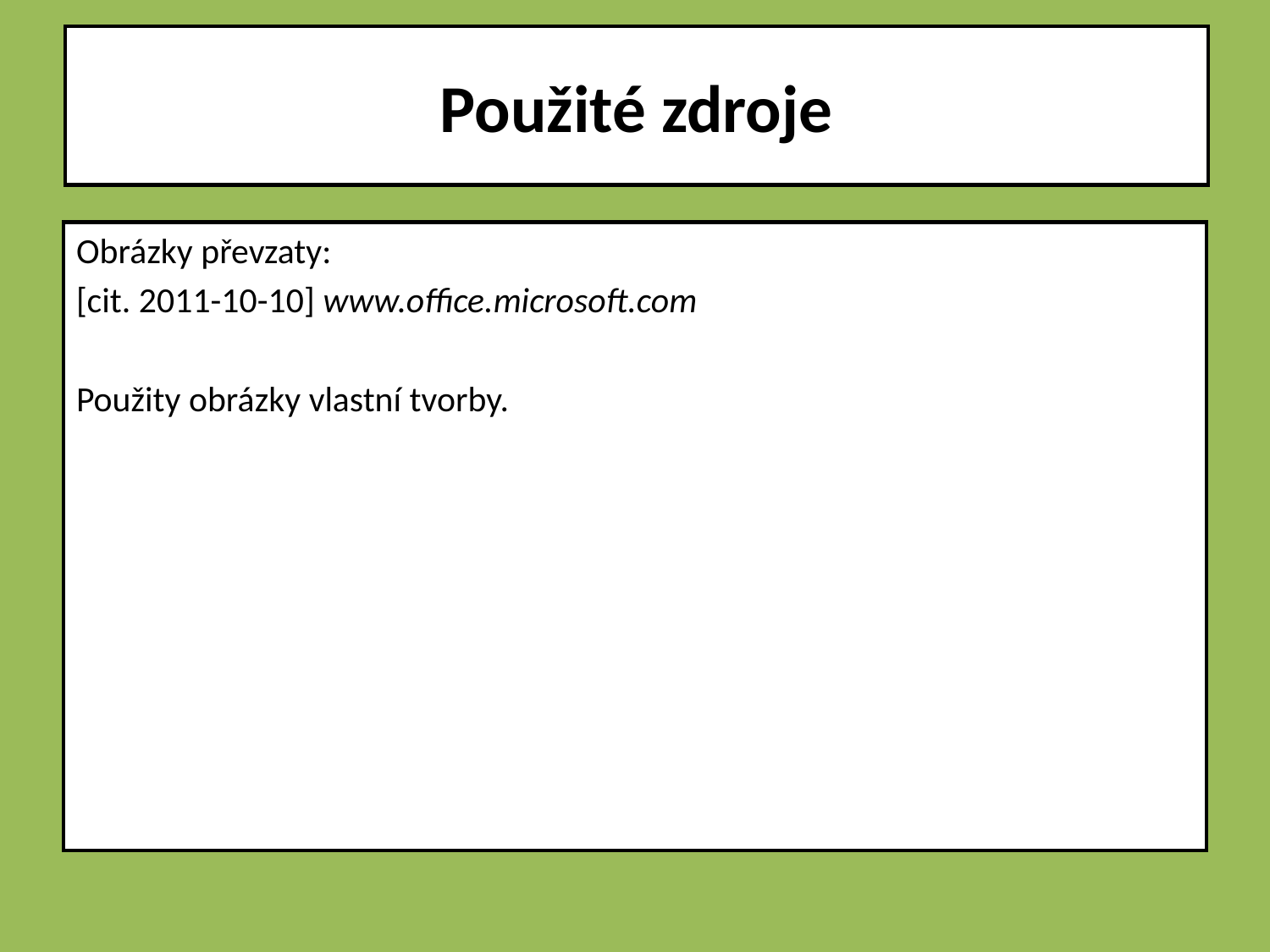

# Použité zdroje
Obrázky převzaty:
[cit. 2011-10-10] www.office.microsoft.com

Použity obrázky vlastní tvorby.